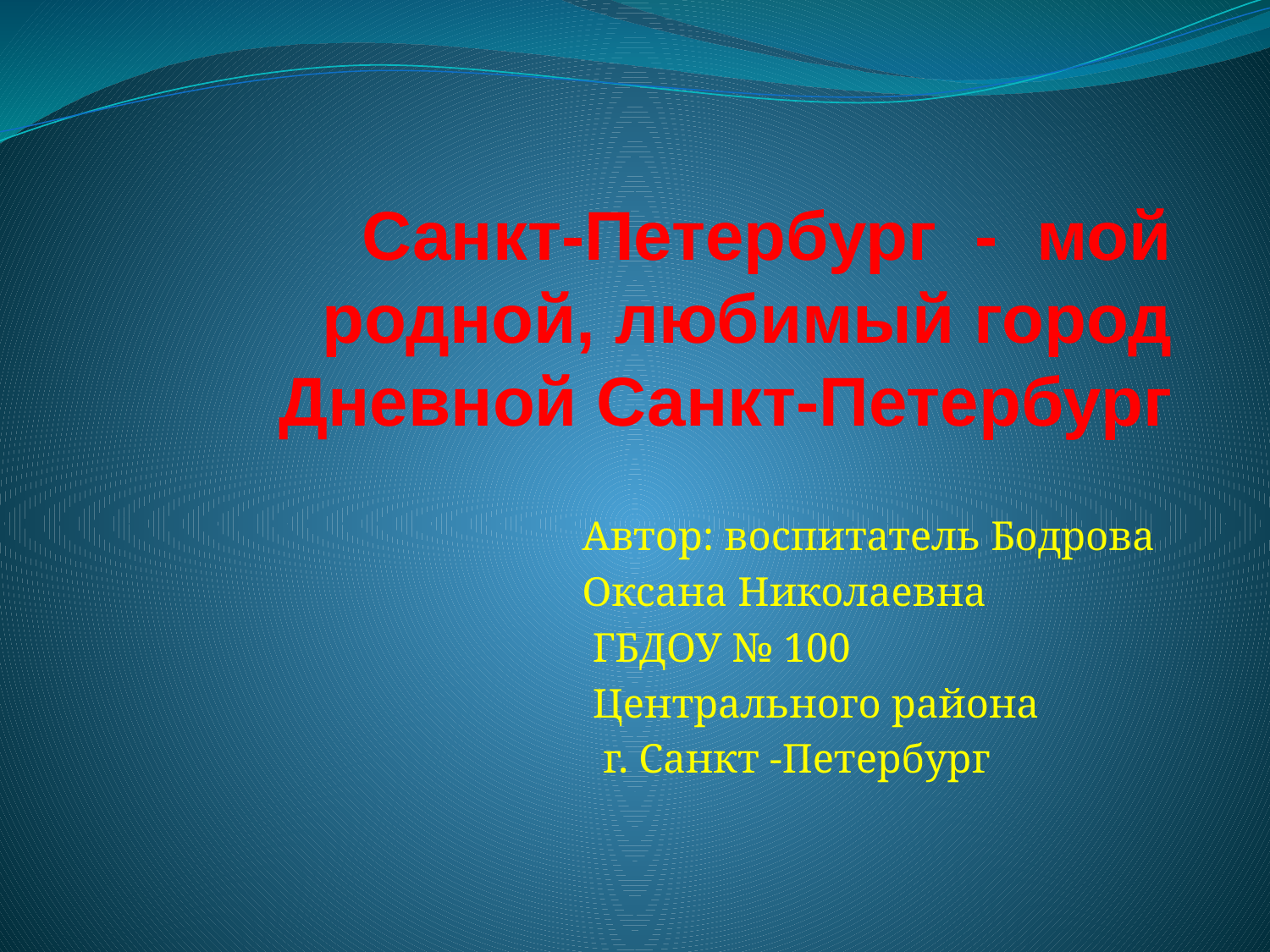

# Санкт-Петербург  -  мой родной, любимый город Дневной Санкт-Петербург

                                                 Автор: воспитатель Бодрова
                                                 Оксана Николаевна
                                                  ГБДОУ № 100
                                                  Центрального района
                                                   г. Санкт -Петербург